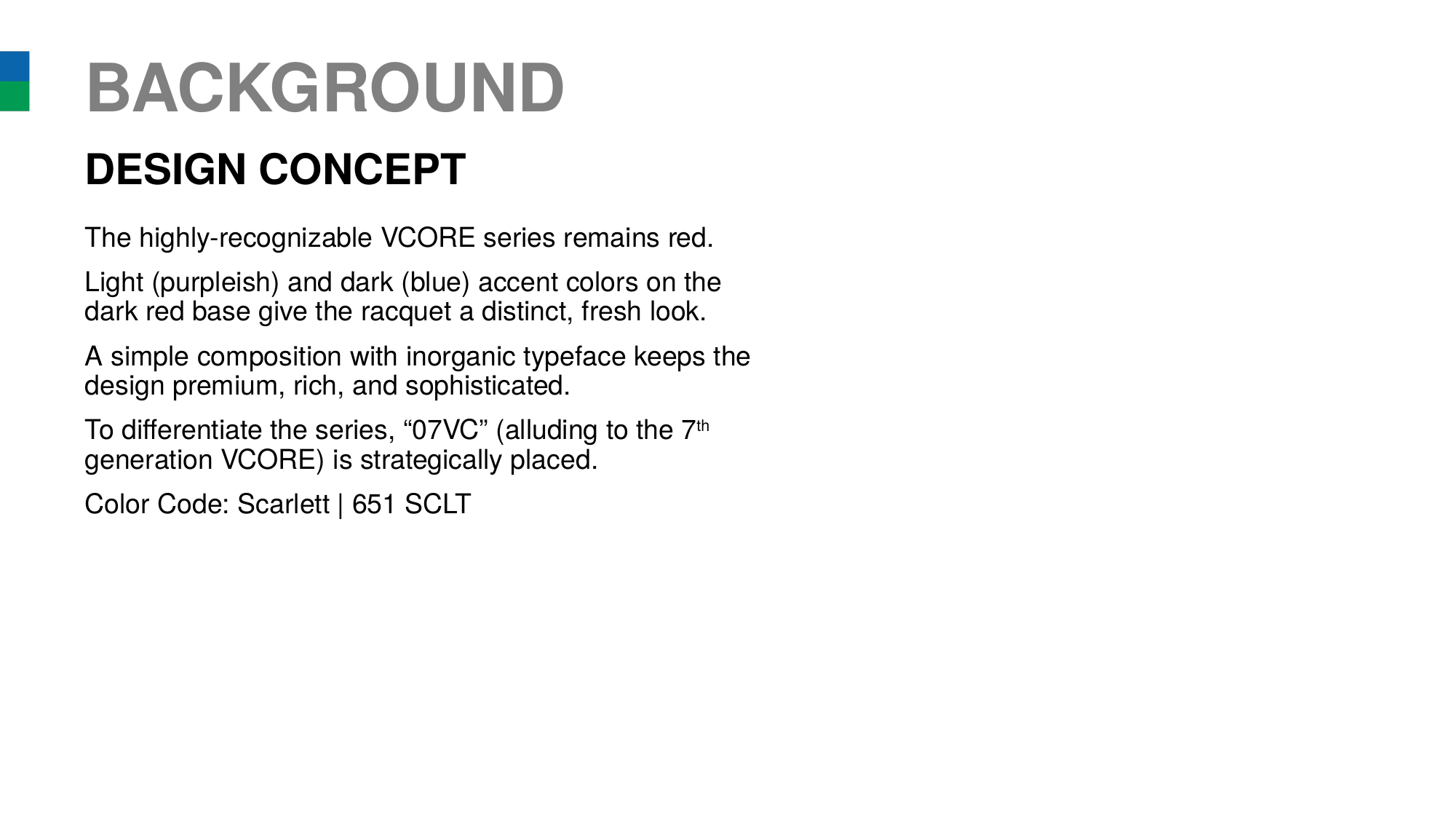

# BACKGROUND
DESIGN CONCEPT
The highly-recognizable VCORE series remains red.
Light (purpleish) and dark (blue) accent colors on the dark red base give the racquet a distinct, fresh look.
A simple composition with inorganic typeface keeps the design premium, rich, and sophisticated.
To differentiate the series, “07VC” (alluding to the 7th generation VCORE) is strategically placed.
Color Code: Scarlett | 651 SCLT